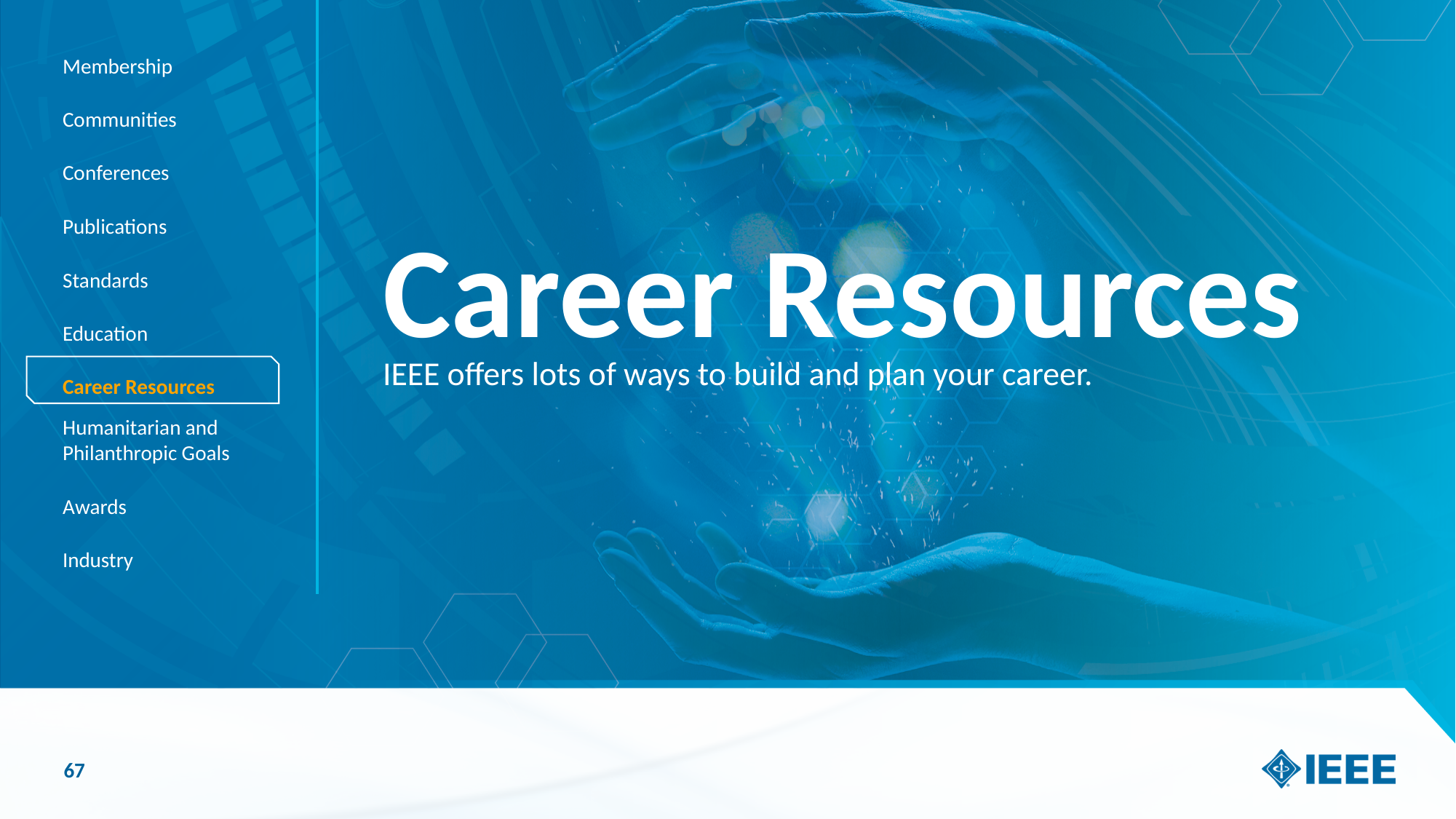

Membership
Communities
Conferences
Publications
Standards
Education
Career Resources
Humanitarian and Philanthropic Goals
Awards
Industry
# Career Resources
IEEE offers lots of ways to build and plan your career.

67